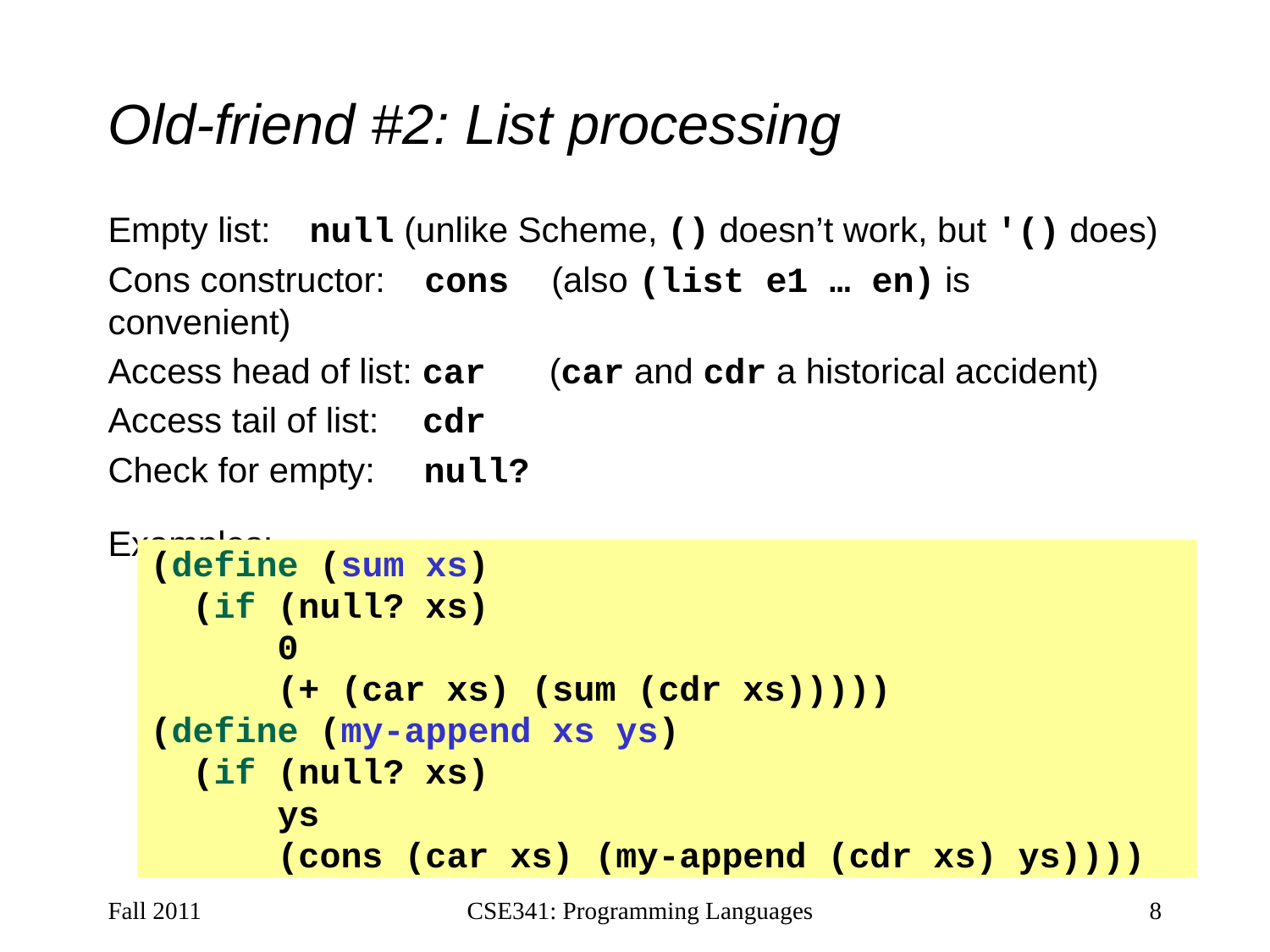

# Old-friend #2: List processing
Empty list:    null (unlike Scheme, () doesn’t work, but '() does)
Cons constructor:    cons  (also (list e1 … en) is convenient)
Access head of list: car   (car and cdr a historical accident)
Access tail of list:     cdr
Check for empty:     null?

Examples:
(define (sum xs)
  (if (null? xs)
      0
      (+ (car xs) (sum (cdr xs)))))
(define (my-append xs ys)
  (if (null? xs)
      ys
      (cons (car xs) (my-append (cdr xs) ys))))

Fall 2011
CSE341: Programming Languages
8